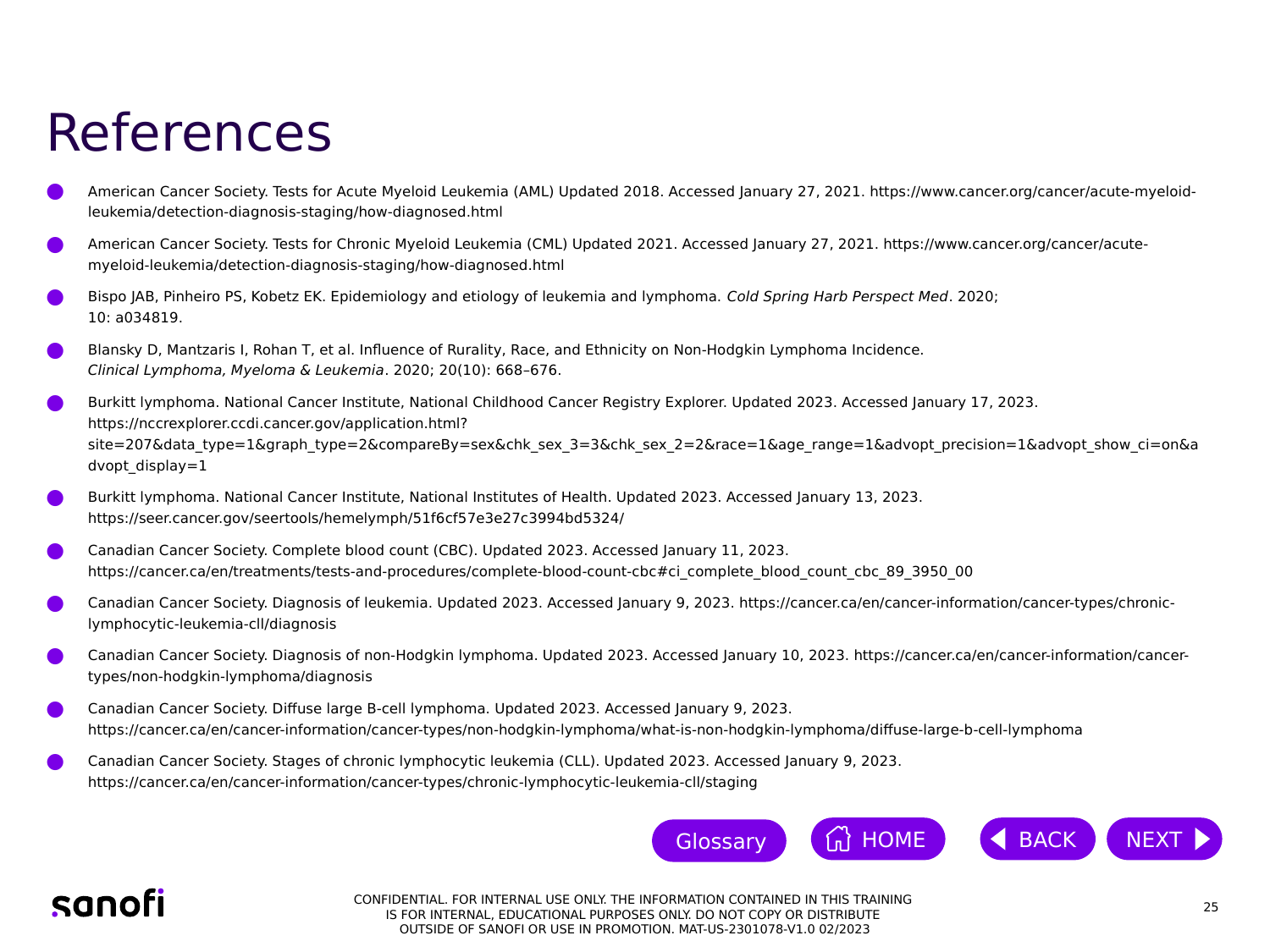

# References
American Cancer Society. Tests for Acute Myeloid Leukemia (AML) Updated 2018. Accessed January 27, 2021. https://www.cancer.org/cancer/acute-myeloid-leukemia/detection-diagnosis-staging/how-diagnosed.html
American Cancer Society. Tests for Chronic Myeloid Leukemia (CML) Updated 2021. Accessed January 27, 2021. https://www.cancer.org/cancer/acute-myeloid-leukemia/detection-diagnosis-staging/how-diagnosed.html
Bispo JAB, Pinheiro PS, Kobetz EK. Epidemiology and etiology of leukemia and lymphoma. Cold Spring Harb Perspect Med. 2020;
10: a034819.
Blansky D, Mantzaris I, Rohan T, et al. Influence of Rurality, Race, and Ethnicity on Non-Hodgkin Lymphoma Incidence.
Clinical Lymphoma, Myeloma & Leukemia. 2020; 20(10): 668–676.
Burkitt lymphoma. National Cancer Institute, National Childhood Cancer Registry Explorer. Updated 2023. Accessed January 17, 2023. https://nccrexplorer.ccdi.cancer.gov/application.html?site=207&data_type=1&graph_type=2&compareBy=sex&chk_sex_3=3&chk_sex_2=2&race=1&age_range=1&advopt_precision=1&advopt_show_ci=on&advopt_display=1
Burkitt lymphoma. National Cancer Institute, National Institutes of Health. Updated 2023. Accessed January 13, 2023. https://seer.cancer.gov/seertools/hemelymph/51f6cf57e3e27c3994bd5324/
Canadian Cancer Society. Complete blood count (CBC). Updated 2023. Accessed January 11, 2023. https://cancer.ca/en/treatments/tests-and-procedures/complete-blood-count-cbc#ci_complete_blood_count_cbc_89_3950_00
Canadian Cancer Society. Diagnosis of leukemia. Updated 2023. Accessed January 9, 2023. https://cancer.ca/en/cancer-information/cancer-types/chronic-lymphocytic-leukemia-cll/diagnosis
Canadian Cancer Society. Diagnosis of non-Hodgkin lymphoma. Updated 2023. Accessed January 10, 2023. https://cancer.ca/en/cancer-information/cancer-types/non-hodgkin-lymphoma/diagnosis
Canadian Cancer Society. Diffuse large B-cell lymphoma. Updated 2023. Accessed January 9, 2023. https://cancer.ca/en/cancer-information/cancer-types/non-hodgkin-lymphoma/what-is-non-hodgkin-lymphoma/diffuse-large-b-cell-lymphoma
Canadian Cancer Society. Stages of chronic lymphocytic leukemia (CLL). Updated 2023. Accessed January 9, 2023. https://cancer.ca/en/cancer-information/cancer-types/chronic-lymphocytic-leukemia-cll/staging
25
Confidential. For internal use only. The information contained in this training
is for internal, educational purposes only. Do not copy or distribute
outside of Sanofi or use in promotion. MAT-US-2301078-V1.0 02/2023